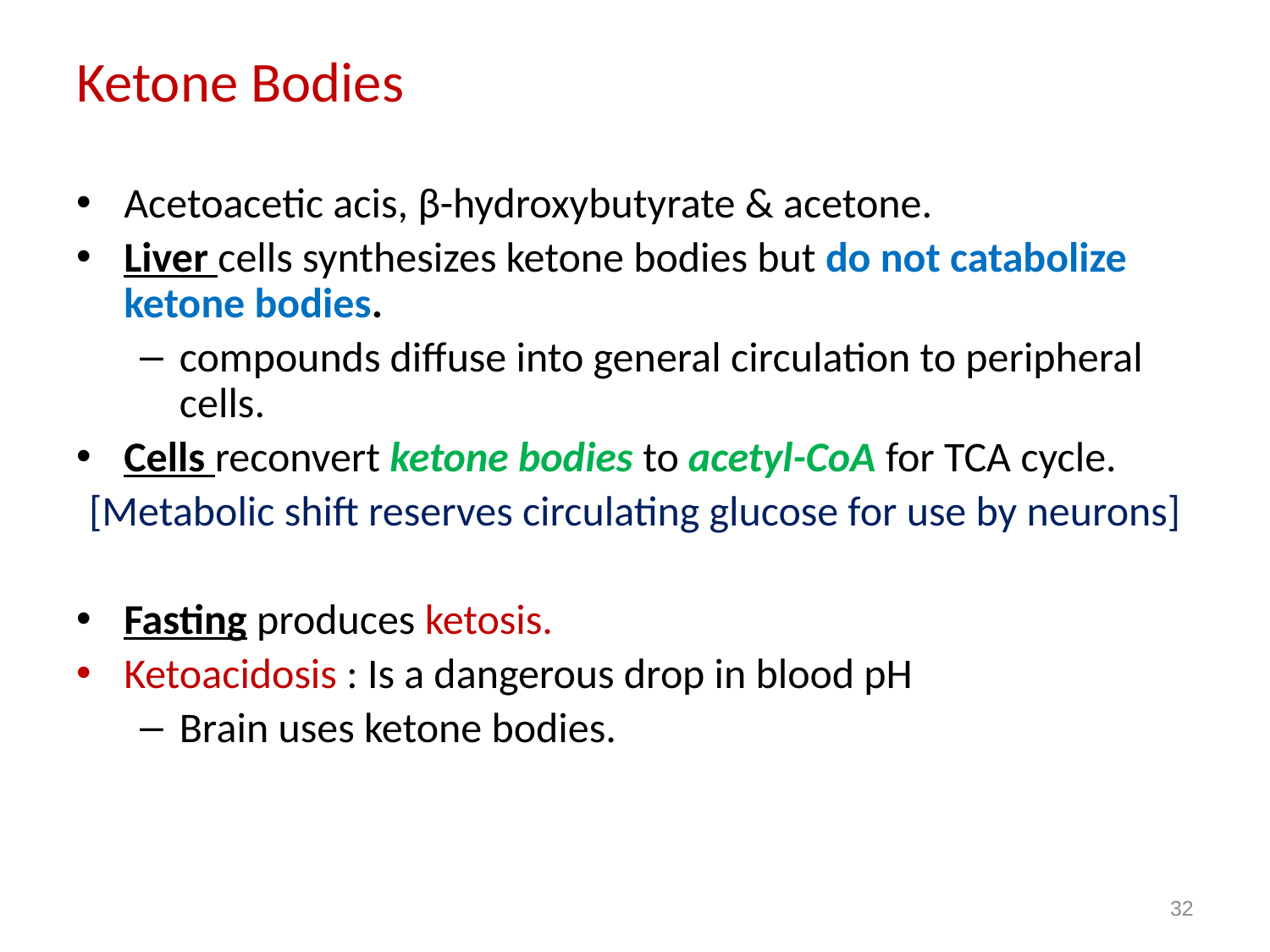

# Ketone Bodies
Acetoacetic acis, β-hydroxybutyrate & acetone.
Liver cells synthesizes ketone bodies but do not catabolize ketone bodies.
compounds diffuse into general circulation to peripheral cells.
Cells reconvert ketone bodies to acetyl-CoA for TCA cycle.
[Metabolic shift reserves circulating glucose for use by neurons]

Fasting produces ketosis.
Ketoacidosis : Is a dangerous drop in blood pH
Brain uses ketone bodies.

32